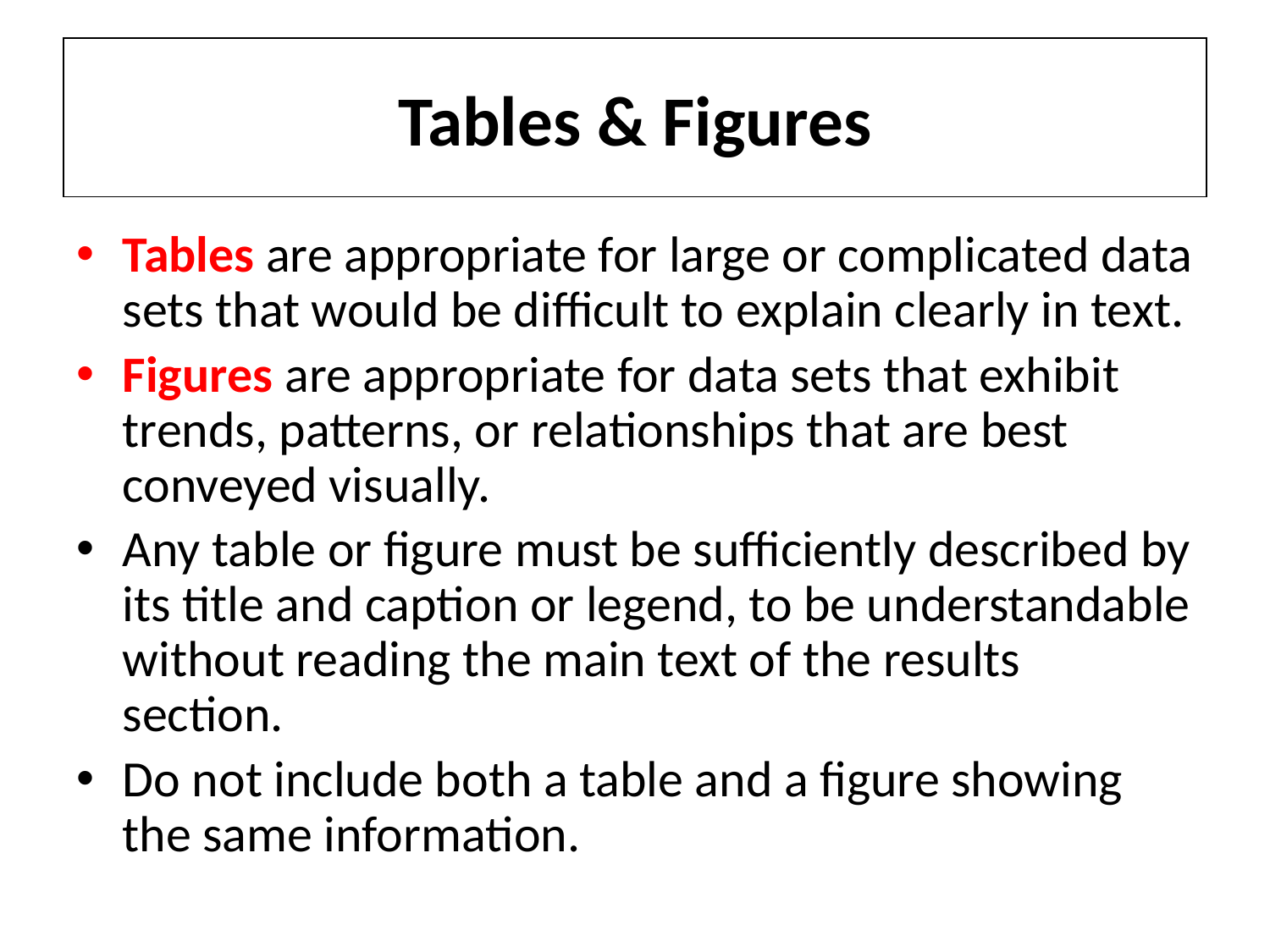

# Tables & Figures
Tables are appropriate for large or complicated data sets that would be difficult to explain clearly in text.
Figures are appropriate for data sets that exhibit trends, patterns, or relationships that are best conveyed visually.
Any table or figure must be sufficiently described by its title and caption or legend, to be understandable without reading the main text of the results section.
Do not include both a table and a figure showing the same information.